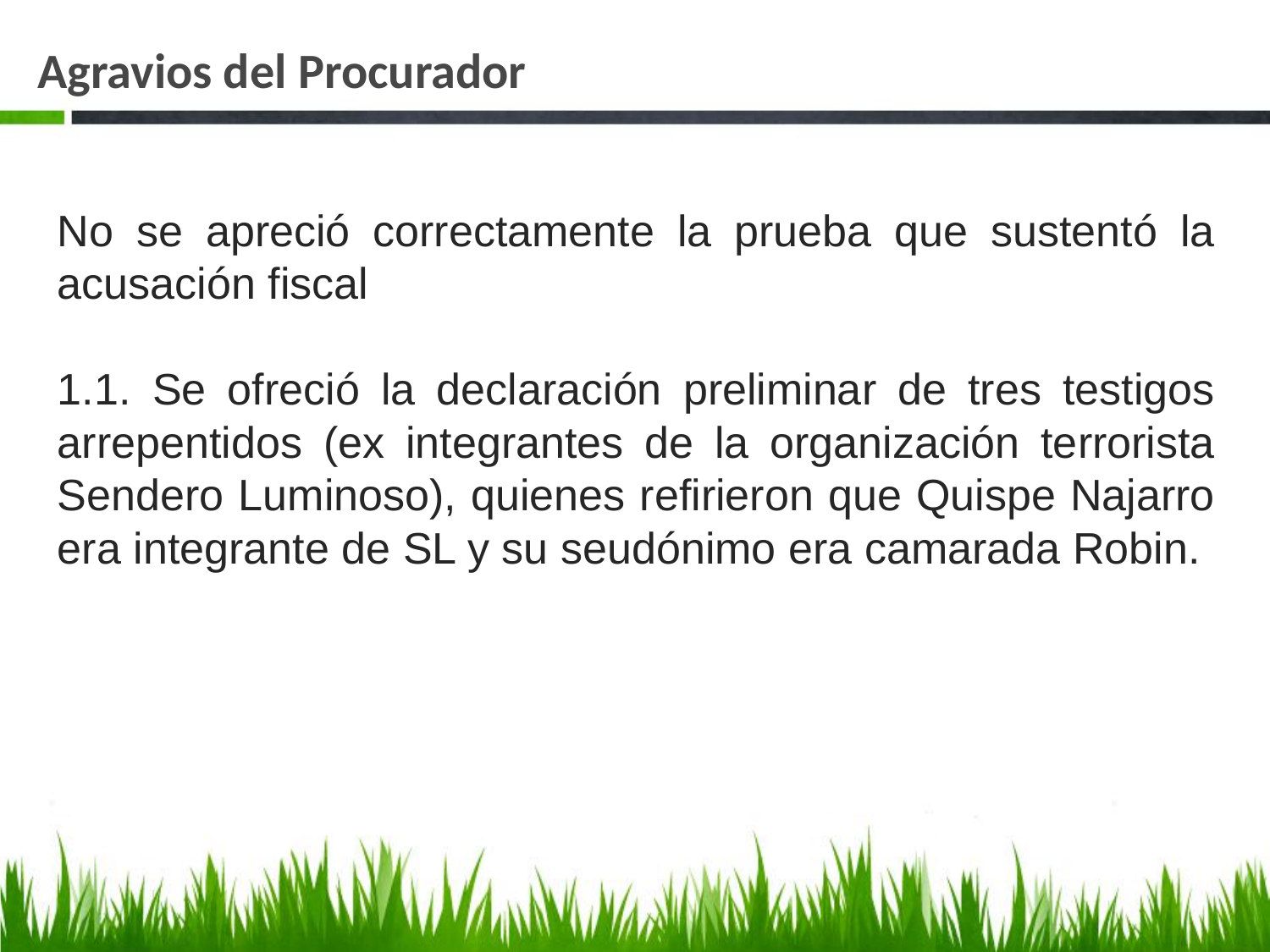

# Agravios del Procurador
No se apreció correctamente la prueba que sustentó la acusación fiscal

1.1. Se ofreció la declaración preliminar de tres testigos arrepentidos (ex integrantes de la organización terrorista Sendero Luminoso), quienes refirieron que Quispe Najarro era integrante de SL y su seudónimo era camarada Robin.